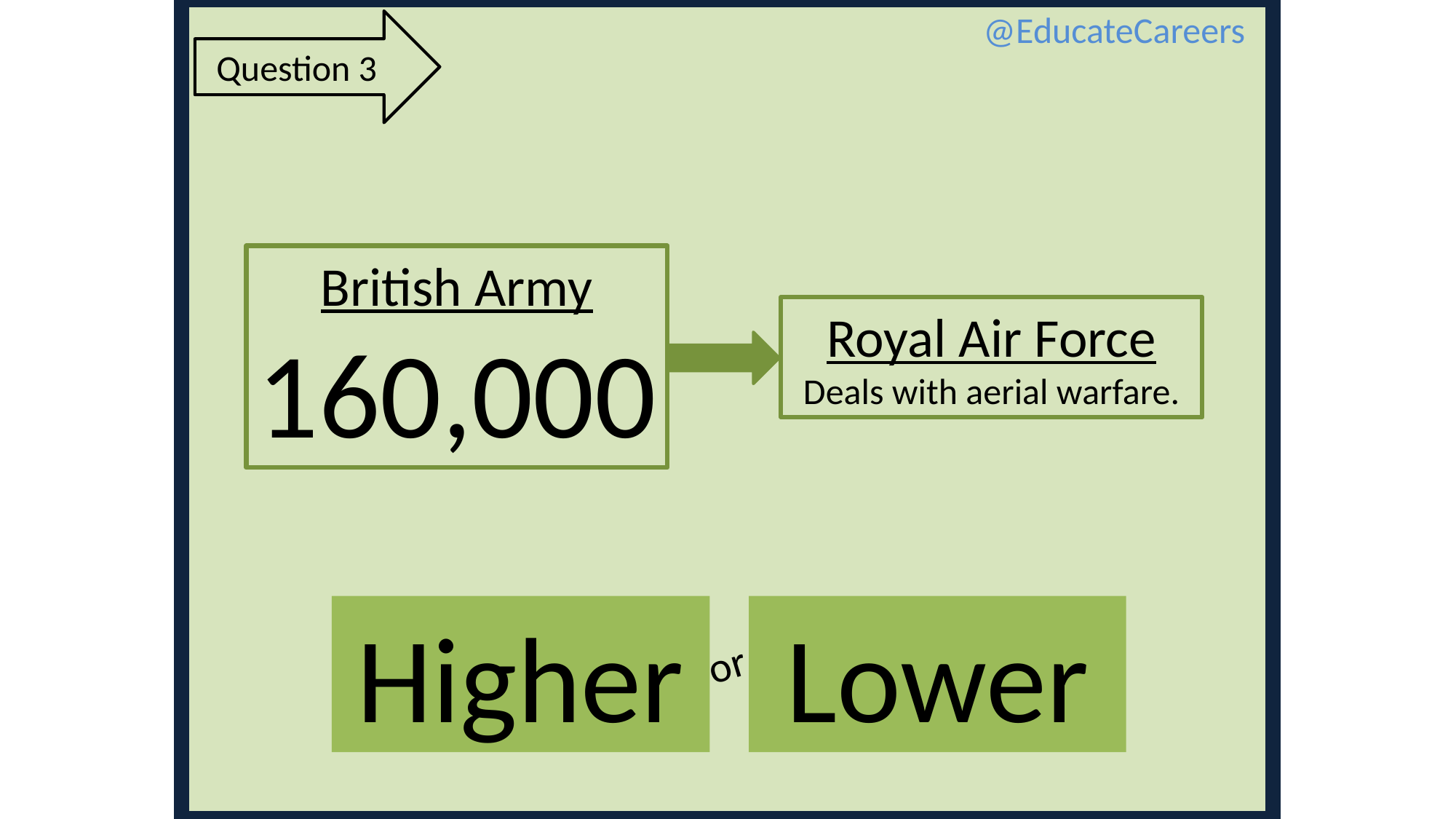

@EducateCareers

Question 3
British Army
160,000
Royal Air Force
Deals with aerial warfare.

Higher
Lower
or